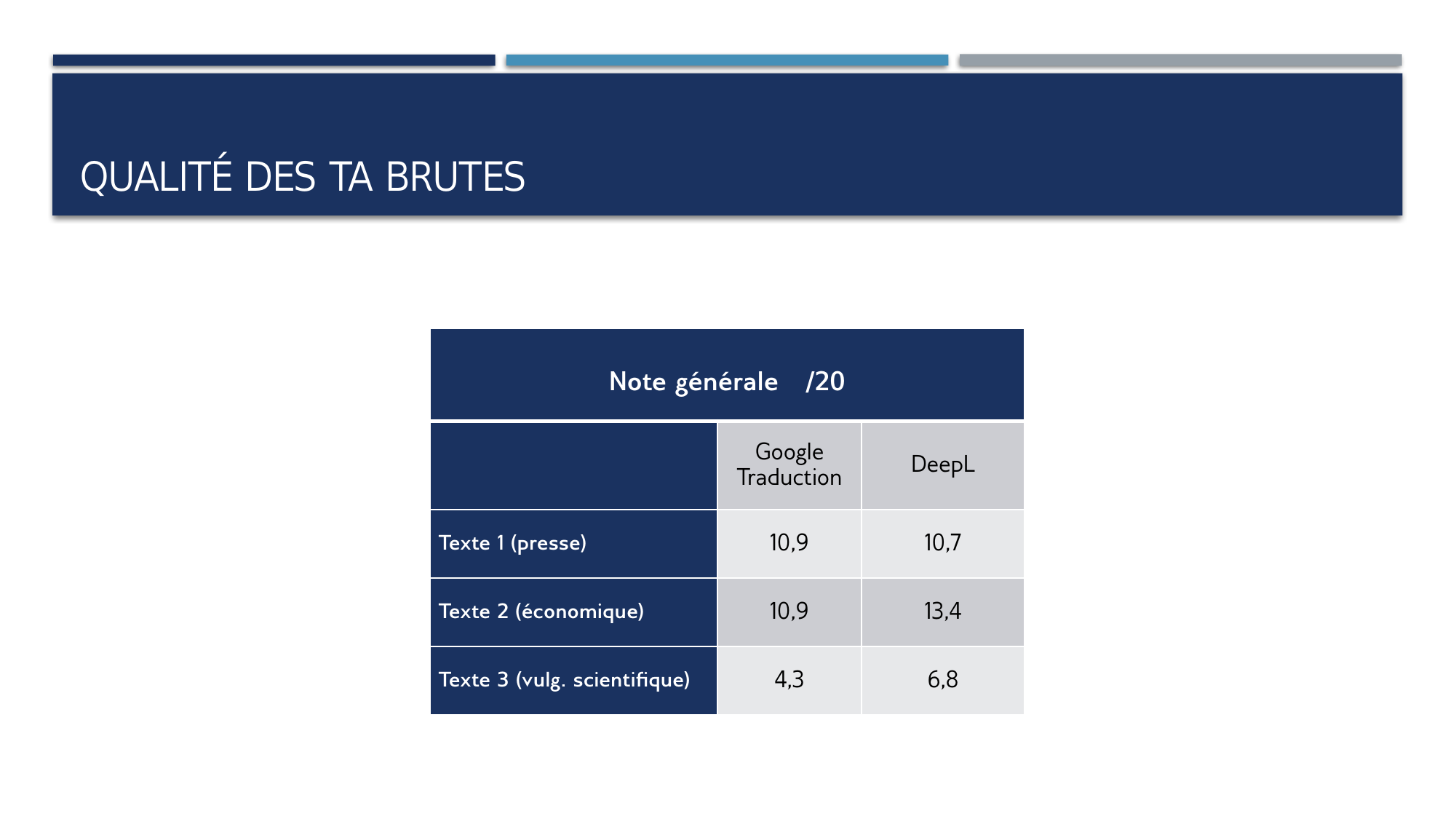

# Qualité des TA brutes
| Note générale /20 |  |  |
| --- | --- | --- |
|  | Google Traduction | DeepL |
| Texte 1 (presse) | 10,9 | 10,7 |
| Texte 2 (économique) | 10,9 | 13,4 |
| Texte 3 (vulg. scientifique) | 4,3 | 6,8 |